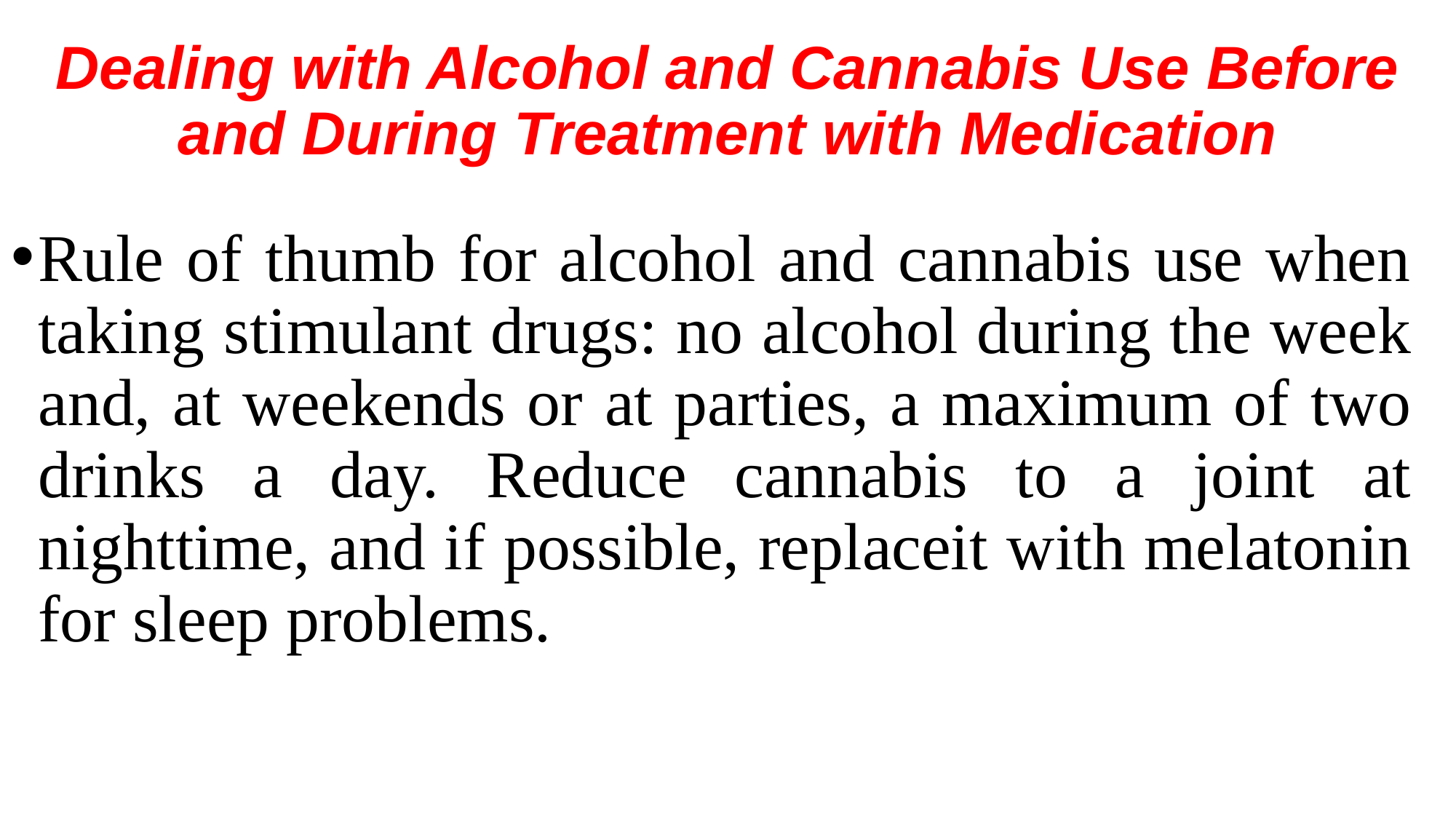

# Dealing with Alcohol and Cannabis Use Before and During Treatment with Medication
Rule of thumb for alcohol and cannabis use when taking stimulant drugs: no alcohol during the week and, at weekends or at parties, a maximum of two drinks a day. Reduce cannabis to a joint at nighttime, and if possible, replaceit with melatonin for sleep problems.